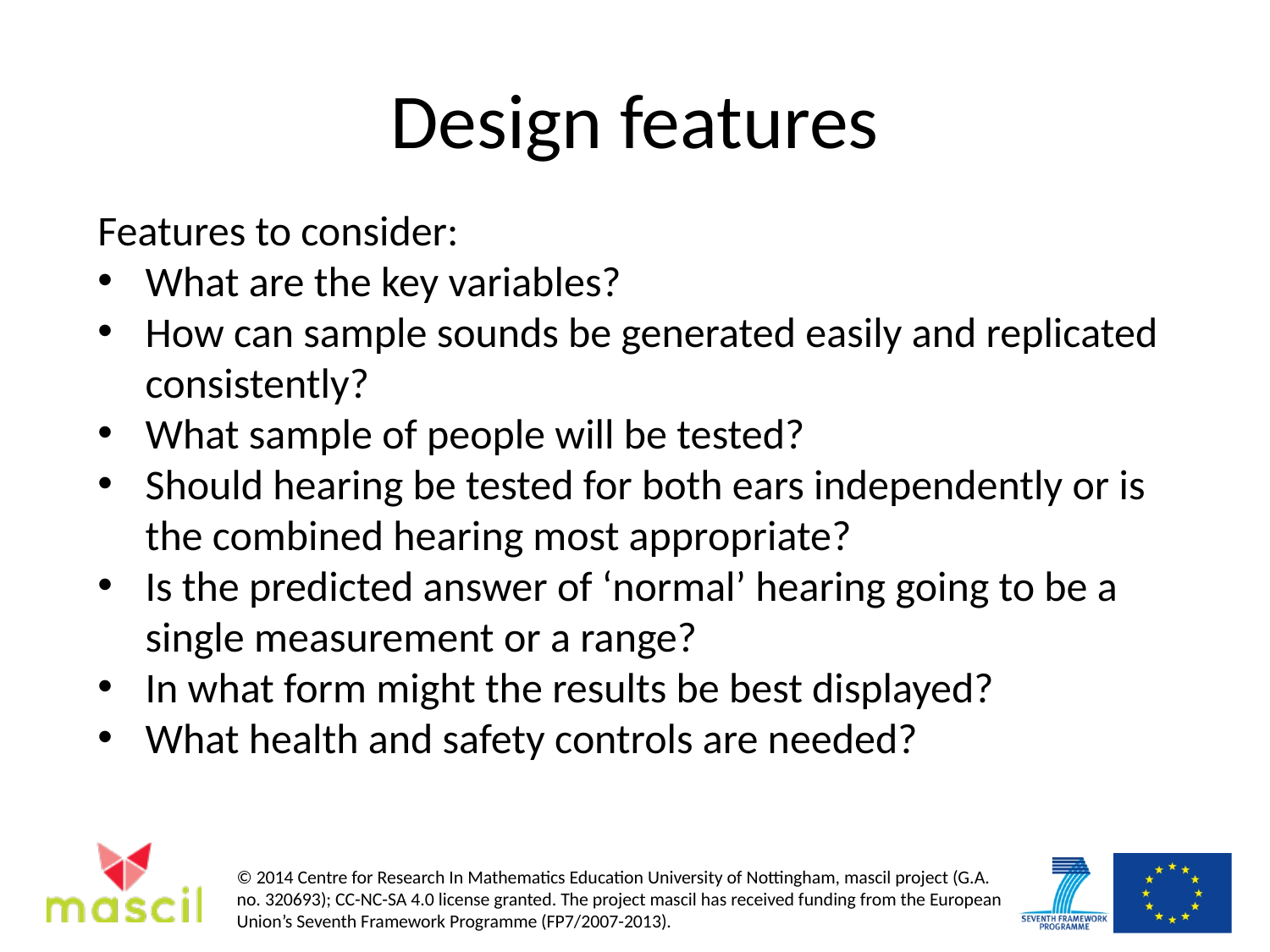

# Design features
Features to consider:
What are the key variables?
How can sample sounds be generated easily and replicated consistently?
What sample of people will be tested?
Should hearing be tested for both ears independently or is the combined hearing most appropriate?
Is the predicted answer of ‘normal’ hearing going to be a single measurement or a range?
In what form might the results be best displayed?
What health and safety controls are needed?

© 2014 Centre for Research In Mathematics Education University of Nottingham, mascil project (G.A. no. 320693); CC-NC-SA 4.0 license granted. The project mascil has received funding from the European Union’s Seventh Framework Programme (FP7/2007-2013).